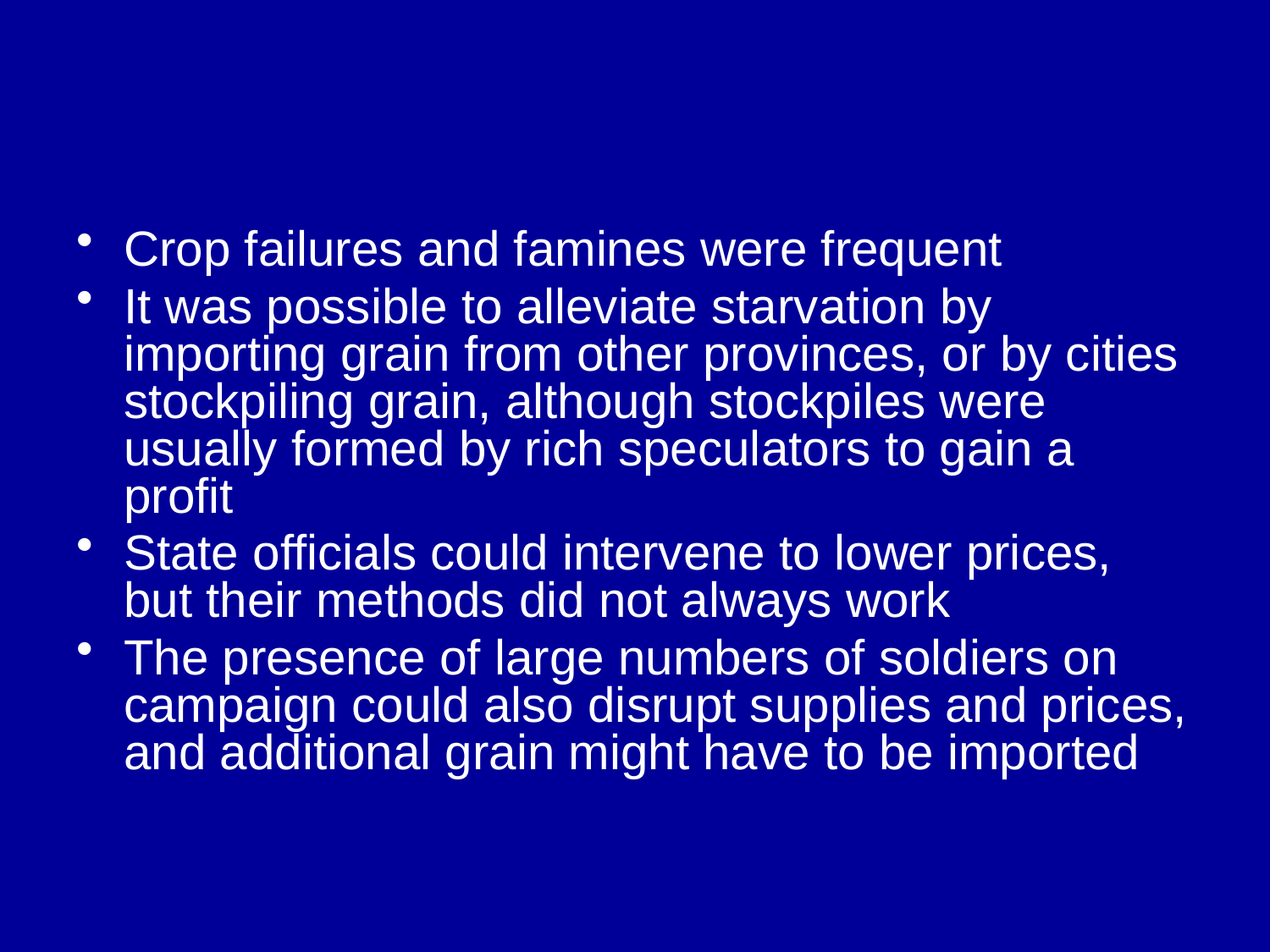

#
Crop failures and famines were frequent
It was possible to alleviate starvation by importing grain from other provinces, or by cities stockpiling grain, although stockpiles were usually formed by rich speculators to gain a profit
State officials could intervene to lower prices, but their methods did not always work
The presence of large numbers of soldiers on campaign could also disrupt supplies and prices, and additional grain might have to be imported